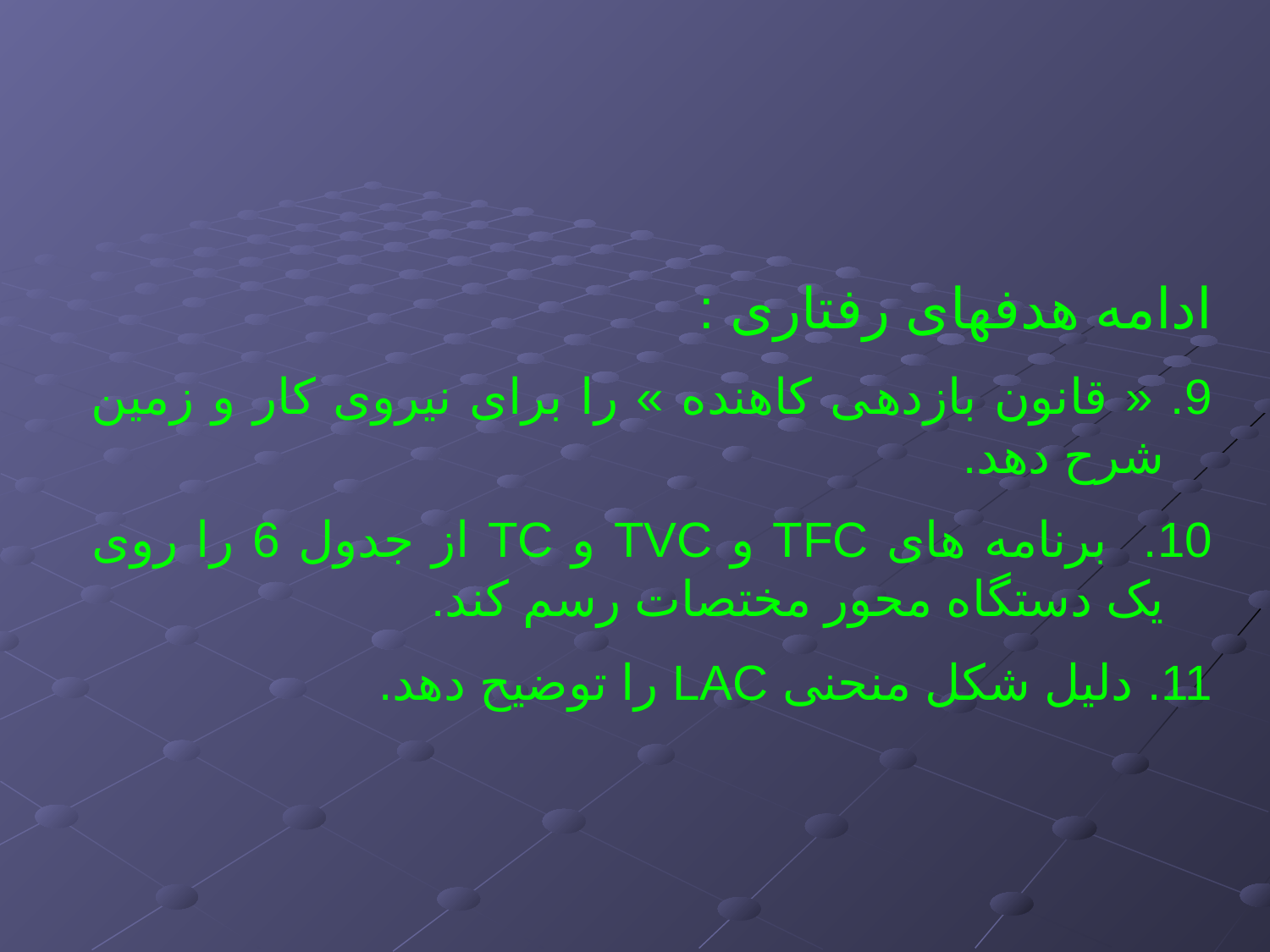

ادامه هدفهای رفتاری :
9. « قانون بازدهی کاهنده » را برای نیروی کار و زمین شرح دهد.
10.  برنامه های TFC و TVC و TC از جدول 6 را روی یک دستگاه محور مختصات رسم کند.
 دلیل شکل منحنی LAC را توضیح دهد.